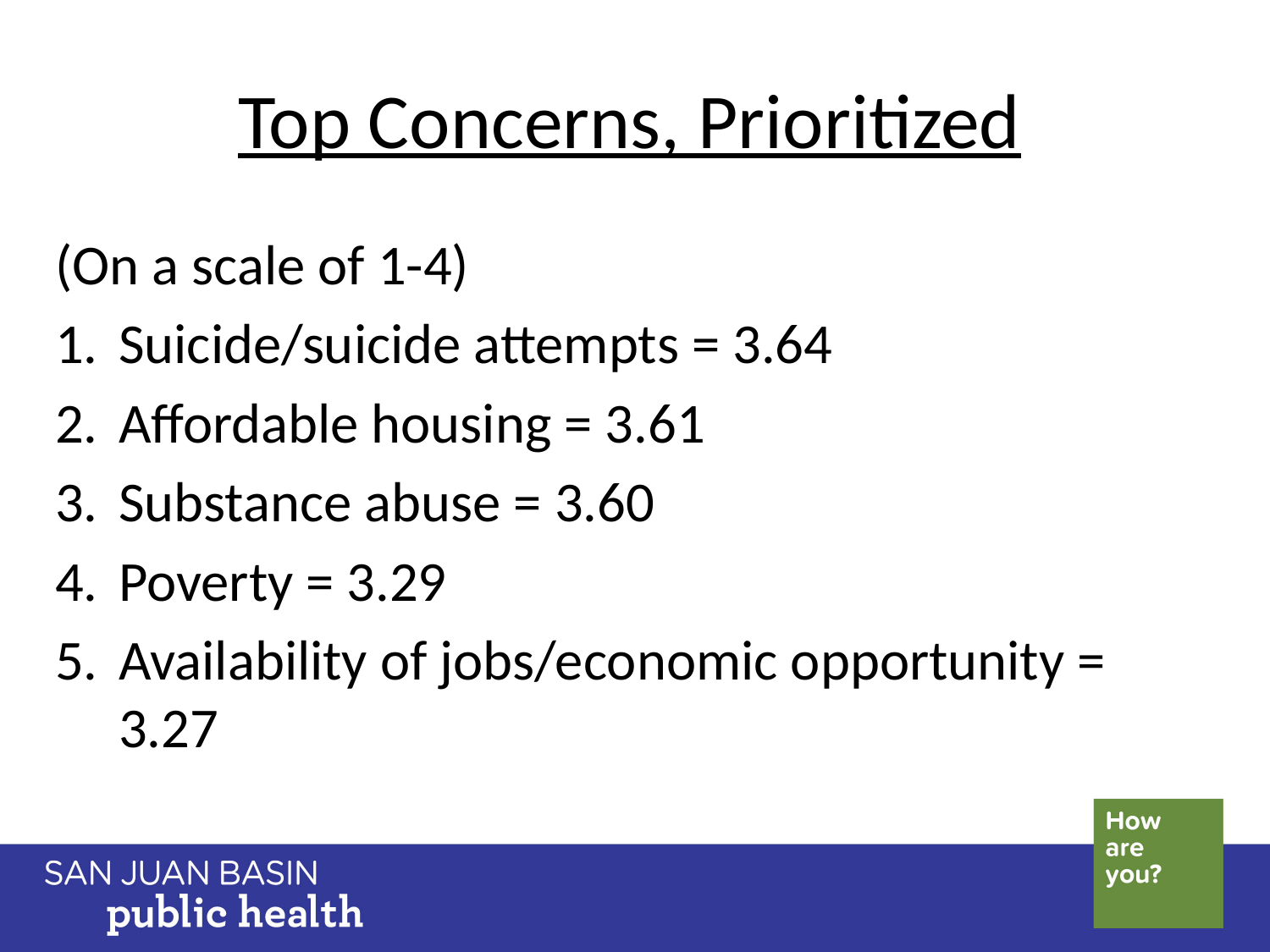

# Top Concerns, Prioritized
(On a scale of 1-4)
Suicide/suicide attempts = 3.64
Affordable housing = 3.61
Substance abuse = 3.60
Poverty = 3.29
Availability of jobs/economic opportunity = 3.27